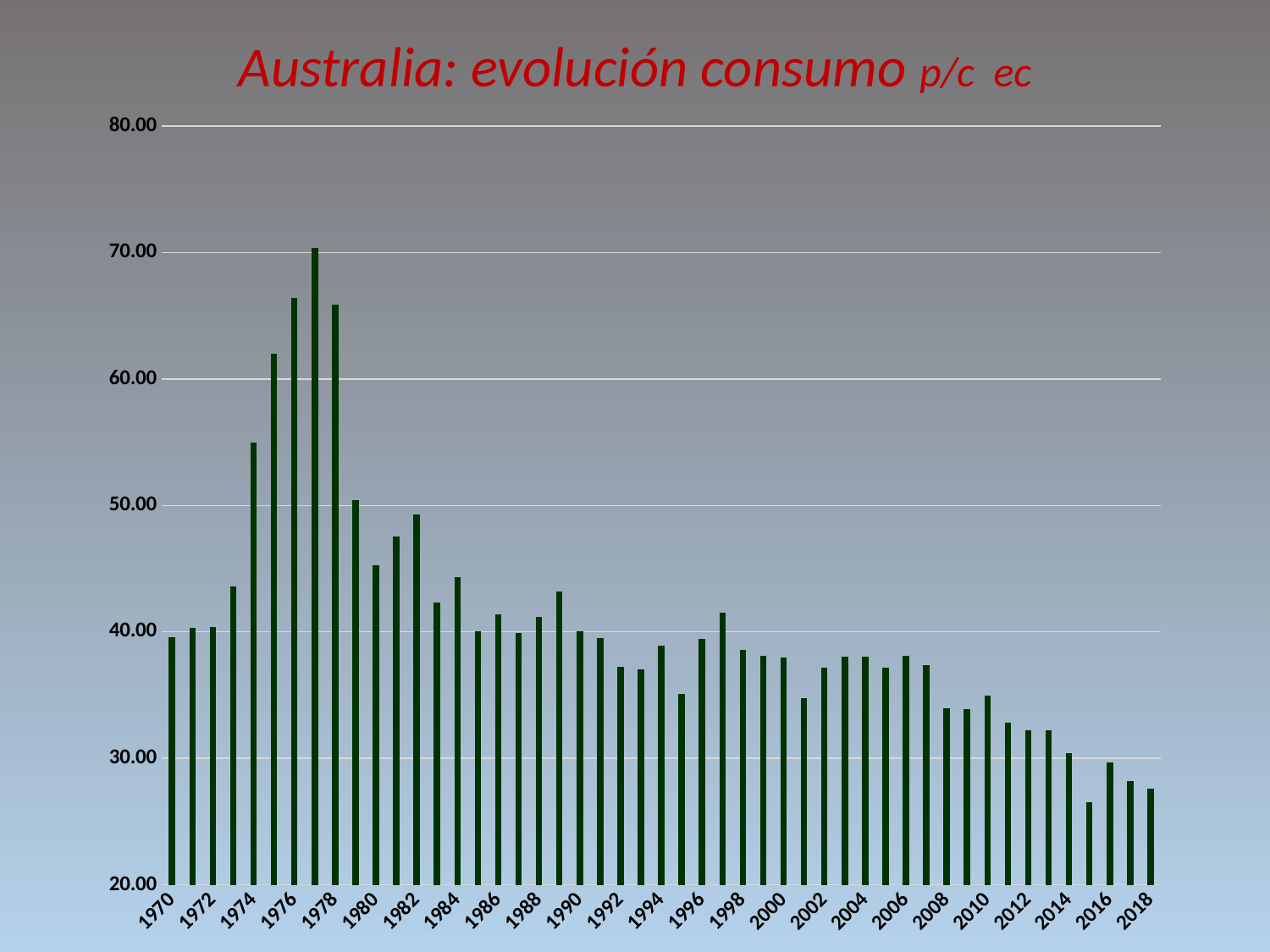

# Australia: evolución consumo p/c  ec

### Chart

| Category |  |
|---|---|
| 1970 | 39.6 |
| 1971 | 40.3 |
| 1972 | 40.4 |
| 1973 | 43.6 |
| 1974 | 55.0 |
| 1975 | 62.0 |
| 1976 | 66.374244 |
| 1977 | 70.345162 |
| 1978 | 65.874115 |
| 1979 | 50.441362 |
| 1980 | 45.292145 |
| 1981 | 47.56174 |
| 1982 | 49.316854 |
| 1983 | 42.303108 |
| 1984 | 44.331664 |
| 1985 | 40.061467 |
| 1986 | 41.391013 |
| 1987 | 39.891084 |
| 1988 | 41.199847 |
| 1989 | 43.188051 |
| 1990 | 40.062917 |
| 1991 | 39.526715 |
| 1992 | 37.207574 |
| 1993 | 37.049762 |
| 1994 | 38.924237 |
| 1995 | 35.118951 |
| 1996 | 39.451212 |
| 1997 | 41.501269 |
| 1998 | 38.566819 |
| 1999 | 38.095163 |
| 2000 | 37.9484 |
| 2001 | 34.752762 |
| 2002 | 37.190897 |
| 2003 | 38.029062 |
| 2004 | 38.010098 |
| 2005 | 37.160329 |
| 2006 | 38.101582 |
| 2007 | 37.363674 |
| 2008 | 33.976328 |
| 2009 | 33.870546 |
| 2010 | 34.948422 |
| 2011 | 32.813492 |
| 2012 | 32.206333 |
| 2013 | 32.253577 |
| 2014 | 30.382157 |
| 2015 | 26.526747285308804 |
| 2016 | 29.69366949560803 |
| 2017 | 28.196723533591324 |
| 2018 | 27.58262093105268 |